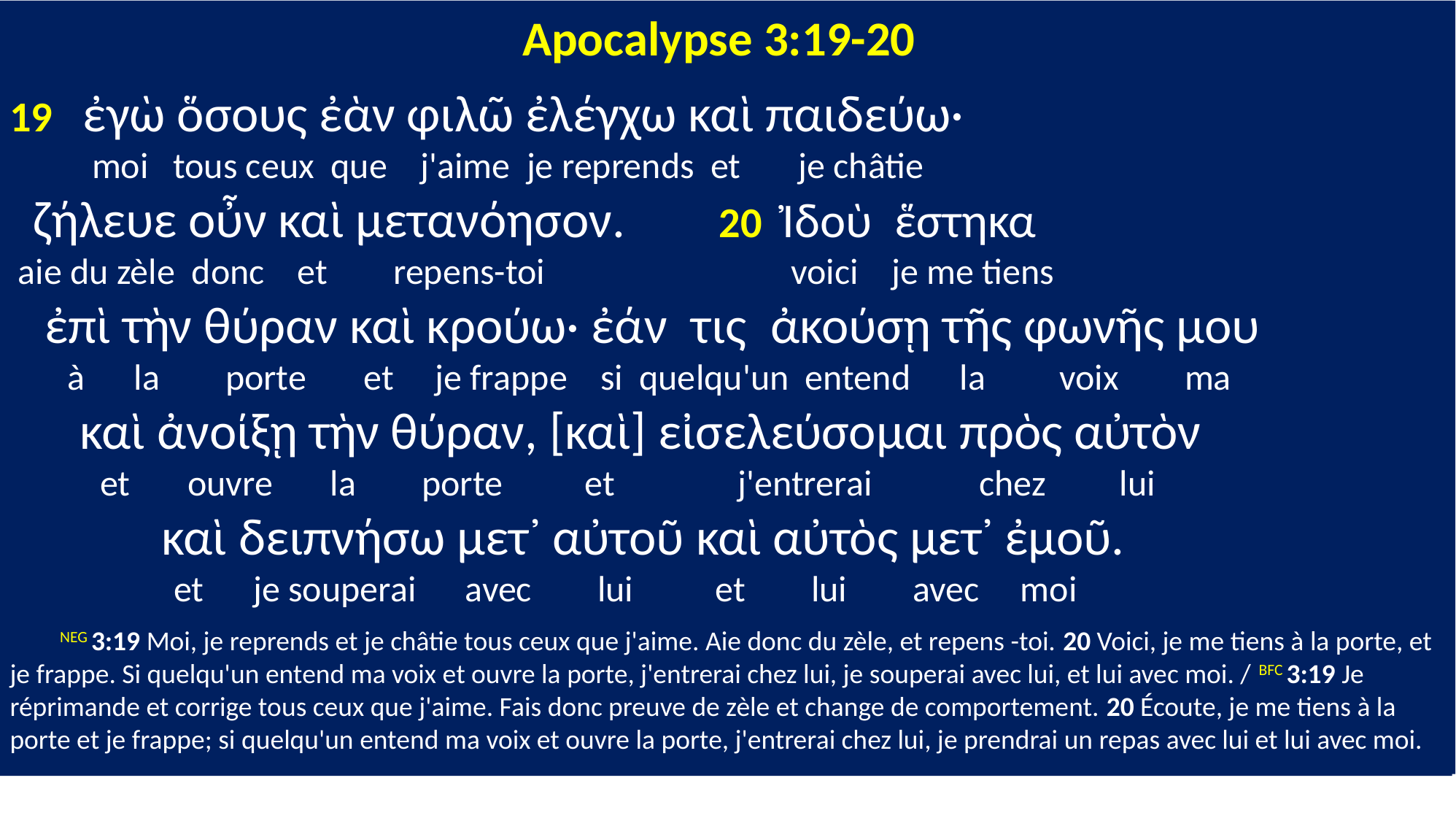

Apocalypse 3:6-7

6 ἀλλὰ τοῦτο ἔχεις, ὅτι μισεῖς τὰ ἔργα τῶν Νικολαϊτῶν
mais      j'ai    contre     toi    que     le       amour        ton      le      premier
     ἃ κἀγὼ μισῶ.                    7   Ὁ ἔχων οὖς ἀκουσάτω
tu as abandonné                   souviens -toi     donc     d'où       tu es tombé      et        repens –toi
τί τὸ πνεῦμα λέγει ταῖς ἐκκλησίαις. Τῷ νικῶντι δώσω αὐτῷ
 (Rev. 3:7 BGT)
 et    les  premières œuvres     pratique      si   et   non    je viendrai   à toi    et      j'ôterai
    τὴν λυχνίαν σου ἐκ τοῦ τόπου αὐτῆς, ἐὰν μὴ μετανοήσῃς.
        le    chandelier     ton    de     la        place         sa            si   ne pas   tu te repentes

             NEG 3:6 Tu as pourtant ceci, c'est que tu hais les oeuvres des Nicolaïtes, oeuvres que je hais aussi.

BFCRevelation 3:6 Cependant, tu as ceci en ta faveur: tout comme moi, tu détestes ce que font les Nicolaïtes.

Apocalypse 3:19-20

19   ἐγὼ ὅσους ἐὰν φιλῶ ἐλέγχω καὶ παιδεύω·
          moi   tous ceux  que    j'aime  je reprends  et       je châtie
  ζήλευε οὖν καὶ μετανόησον.        20  Ἰδοὺ  ἕστηκα
 aie du zèle  donc    et        repens-toi                              voici    je me tiens
   ἐπὶ τὴν θύραν καὶ κρούω· ἐάν  τις  ἀκούσῃ τῆς φωνῆς μου
       à      la        porte       et     je frappe    si  quelqu'un  entend      la         voix        ma
      καὶ ἀνοίξῃ τὴν θύραν, [καὶ] εἰσελεύσομαι πρὸς αὐτὸν
           et       ouvre       la        porte          et               j'entrerai             chez         lui
             καὶ δειπνήσω μετ᾽ αὐτοῦ καὶ αὐτὸς μετ᾽ ἐμοῦ.
                    et      je souperai      avec        lui          et        lui        avec     moi

             NEG 3:19 Moi, je reprends et je châtie tous ceux que j'aime. Aie donc du zèle, et repens -toi. 20 Voici, je me tiens à la porte, et je frappe. Si quelqu'un entend ma voix et ouvre la porte, j'entrerai chez lui, je souperai avec lui, et lui avec moi. / BFC 3:19 Je réprimande et corrige tous ceux que j'aime. Fais donc preuve de zèle et change de comportement. 20 Écoute, je me tiens à la porte et je frappe; si quelqu'un entend ma voix et ouvre la porte, j'entrerai chez lui, je prendrai un repas avec lui et lui avec moi.